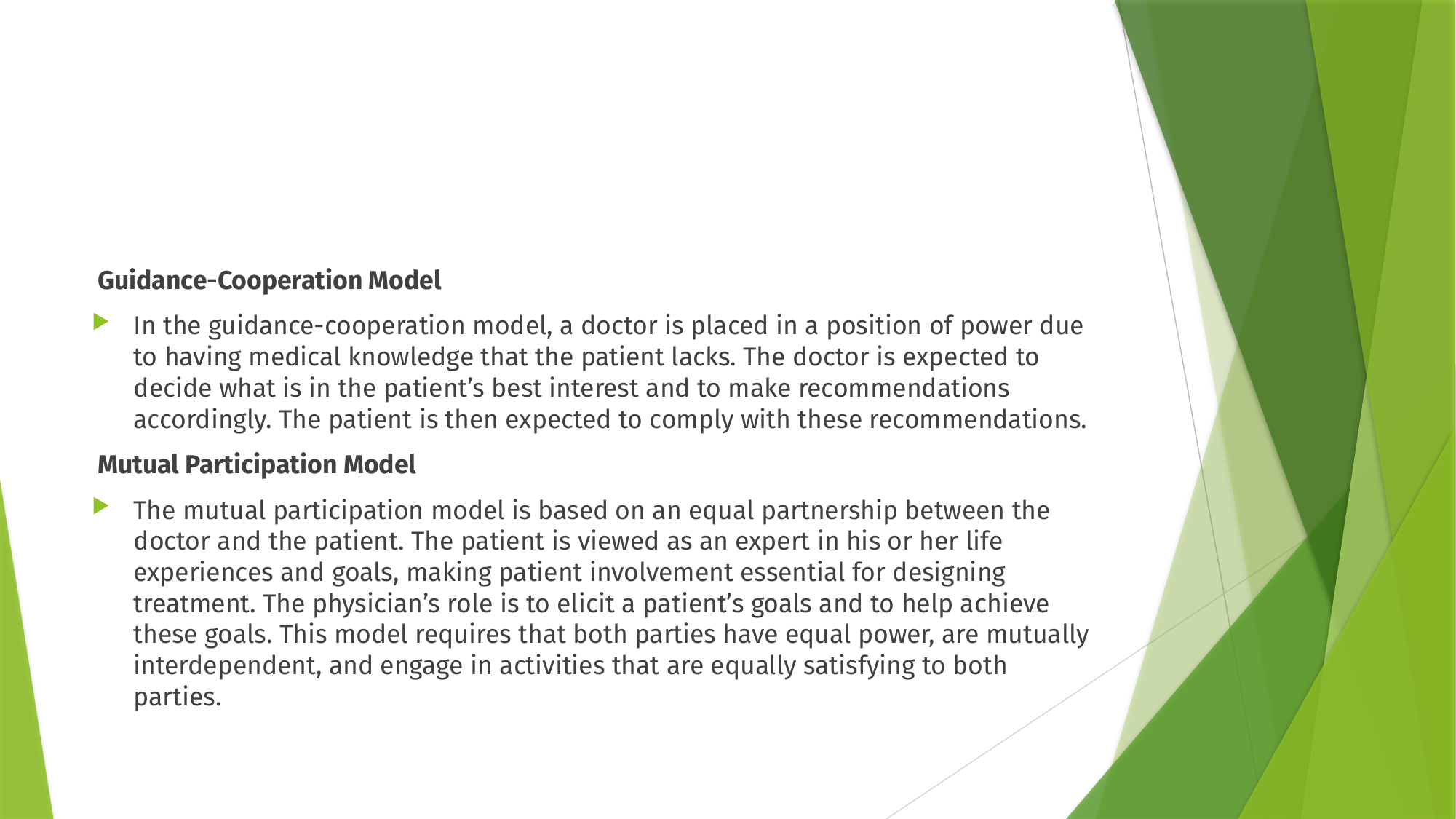

#
 Guidance-Cooperation Model
In the guidance-cooperation model, a doctor is placed in a position of power due to having medical knowledge that the patient lacks. The doctor is expected to decide what is in the patient’s best interest and to make recommendations accordingly. The patient is then expected to comply with these recommendations.
 Mutual Participation Model
The mutual participation model is based on an equal partnership between the doctor and the patient. The patient is viewed as an expert in his or her life experiences and goals, making patient involvement essential for designing treatment. The physician’s role is to elicit a patient’s goals and to help achieve these goals. This model requires that both parties have equal power, are mutually interdependent, and engage in activities that are equally satisfying to both parties.